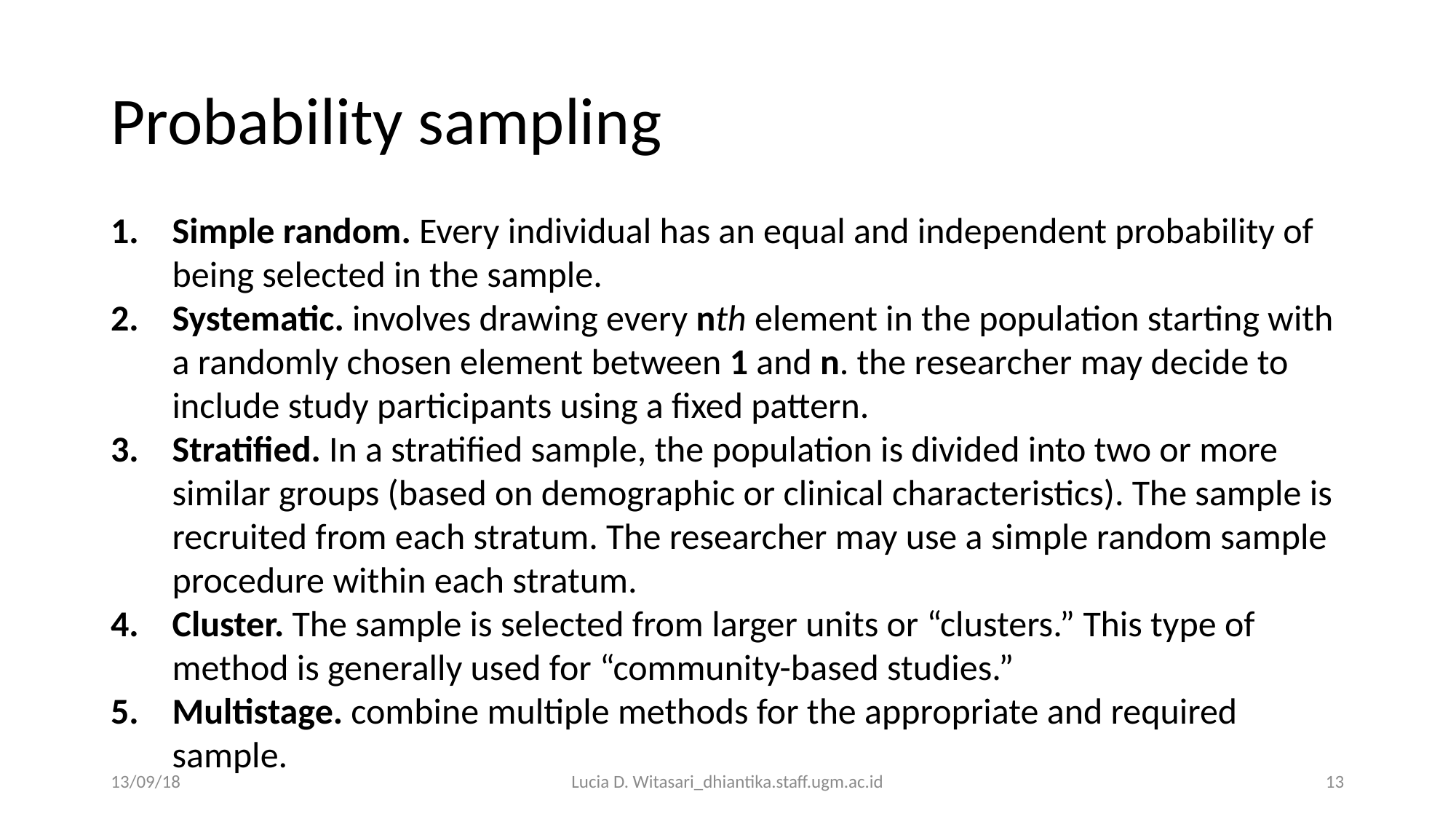

# Probability sampling
Simple random. Every individual has an equal and independent probability of being selected in the sample.
Systematic. involves drawing every nth element in the population starting with a randomly chosen element between 1 and n. the researcher may decide to include study participants using a fixed pattern.
Stratified. In a stratified sample, the population is divided into two or more similar groups (based on demographic or clinical characteristics). The sample is recruited from each stratum. The researcher may use a simple random sample procedure within each stratum.
Cluster. The sample is selected from larger units or “clusters.” This type of method is generally used for “community-based studies.”
Multistage. combine multiple methods for the appropriate and required sample.

13/09/18
Lucia D. Witasari_dhiantika.staff.ugm.ac.id
13